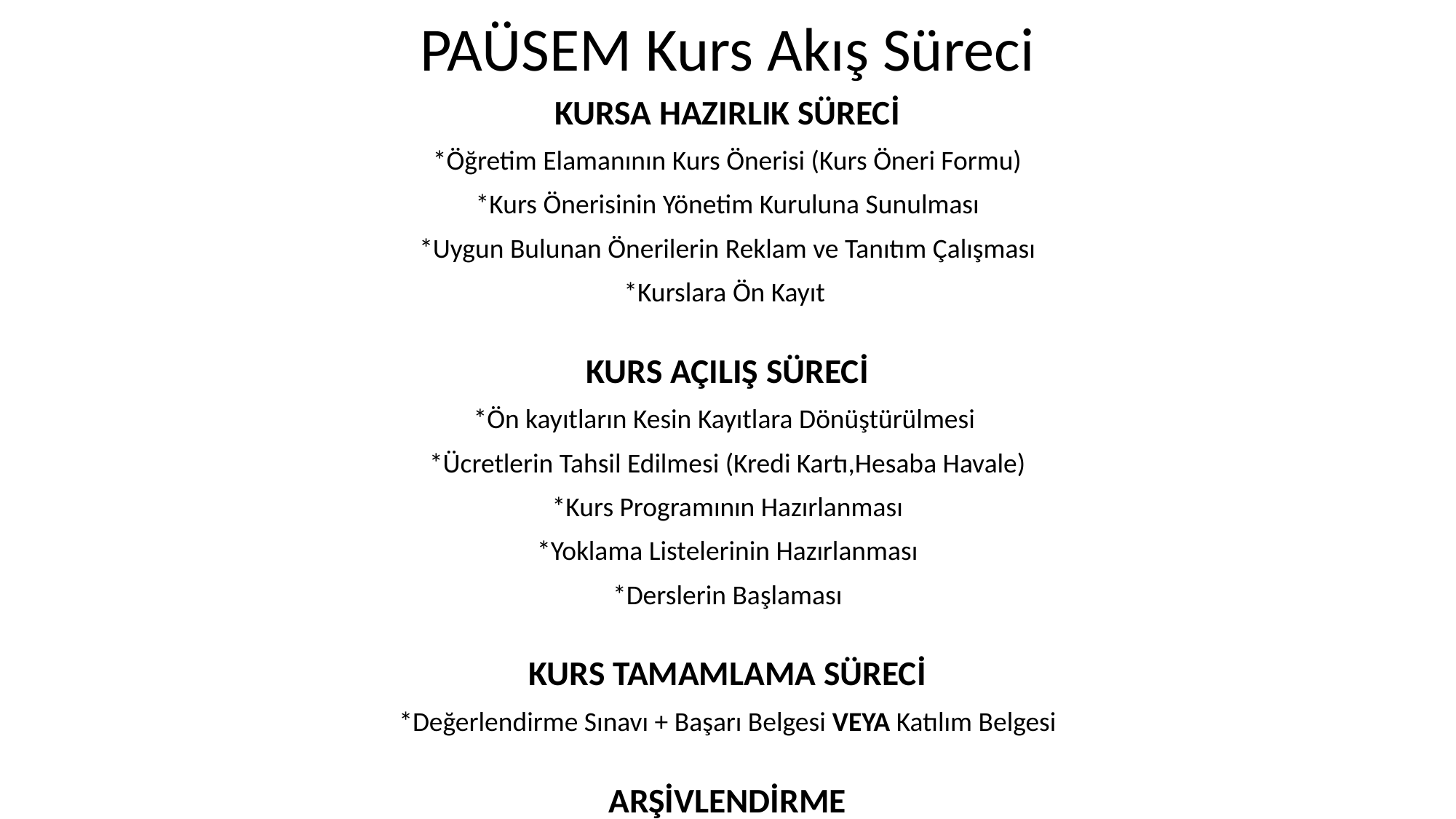

# PAÜSEM Kurs Akış Süreci
KURSA HAZIRLIK SÜRECİ
*Öğretim Elamanının Kurs Önerisi (Kurs Öneri Formu)
*Kurs Önerisinin Yönetim Kuruluna Sunulması
*Uygun Bulunan Önerilerin Reklam ve Tanıtım Çalışması
*Kurslara Ön Kayıt

KURS AÇILIŞ SÜRECİ
*Ön kayıtların Kesin Kayıtlara Dönüştürülmesi
*Ücretlerin Tahsil Edilmesi (Kredi Kartı,Hesaba Havale)
*Kurs Programının Hazırlanması
*Yoklama Listelerinin Hazırlanması
*Derslerin Başlaması

KURS TAMAMLAMA SÜRECİ
*Değerlendirme Sınavı + Başarı Belgesi VEYA Katılım Belgesi

ARŞİVLENDİRME